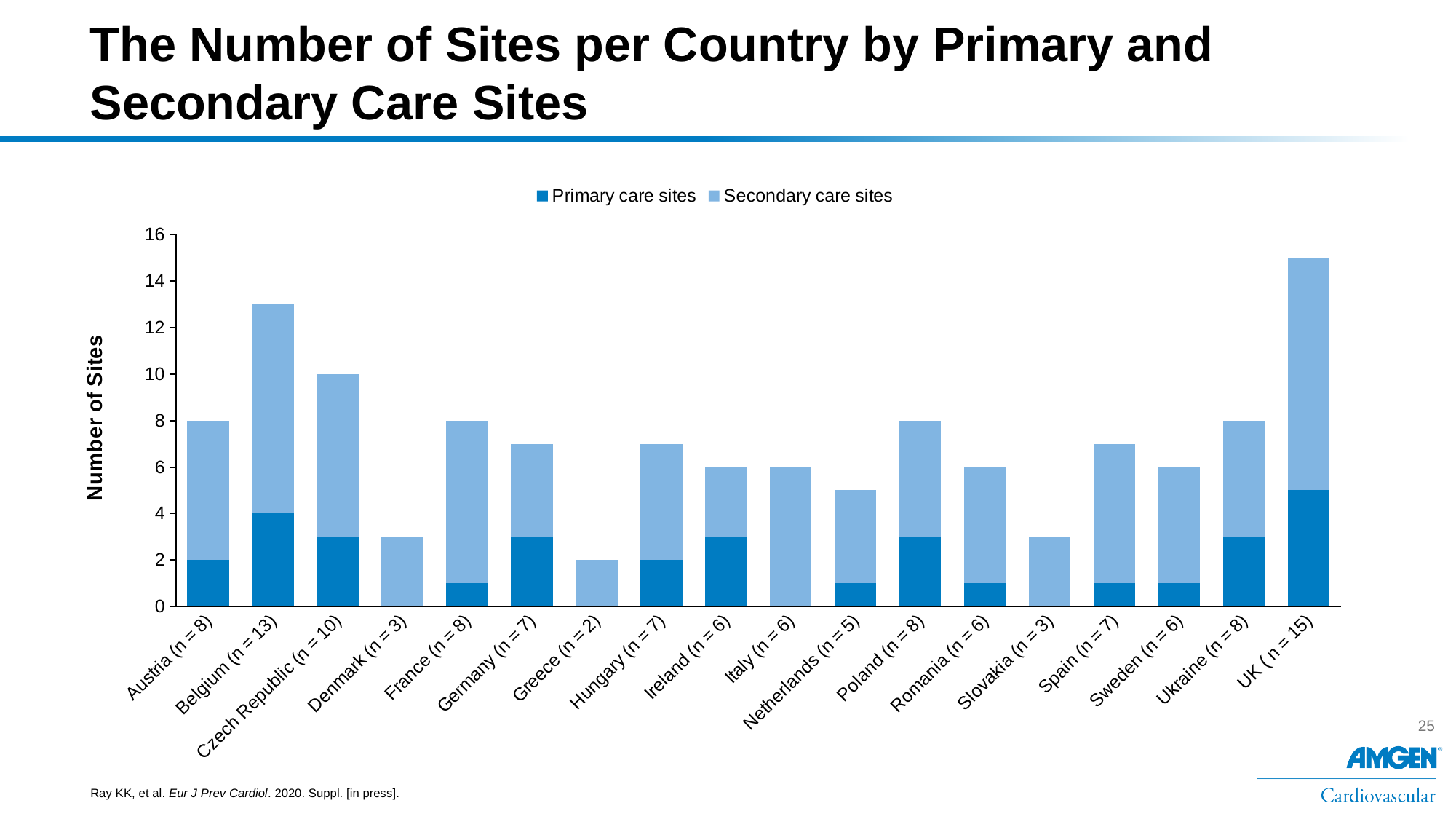

# The Number of Sites per Country by Primary and Secondary Care Sites

### Chart

| Category | Primary care sites | Secondary care sites |
|---|---|---|
| Austria (n = 8) | 2.0 | 6.0 |
| Belgium (n = 13) | 4.0 | 9.0 |
| Czech Republic (n = 10) | 3.0 | 7.0 |
| Denmark (n = 3) | 3.0 | None |
| France (n = 8) | 1.0 | 7.0 |
| Germany (n = 7) | 3.0 | 4.0 |
| Greece (n = 2) | 2.0 | None |
| Hungary (n = 7) | 2.0 | 5.0 |
| Ireland (n = 6) | 3.0 | 3.0 |
| Italy (n = 6) | 6.0 | None |
| Netherlands (n = 5) | 1.0 | 4.0 |
| Poland (n = 8) | 3.0 | 5.0 |
| Romania (n = 6) | 1.0 | 5.0 |
| Slovakia (n = 3) | 3.0 | None |
| Spain (n = 7) | 1.0 | 6.0 |
| Sweden (n = 6) | 1.0 | 5.0 |
| Ukraine (n = 8) | 3.0 | 5.0 |
| UK ( n = 15) | 5.0 | 10.0 |
Ray KK, et al. Eur J Prev Cardiol. 2020. Suppl. [in press].